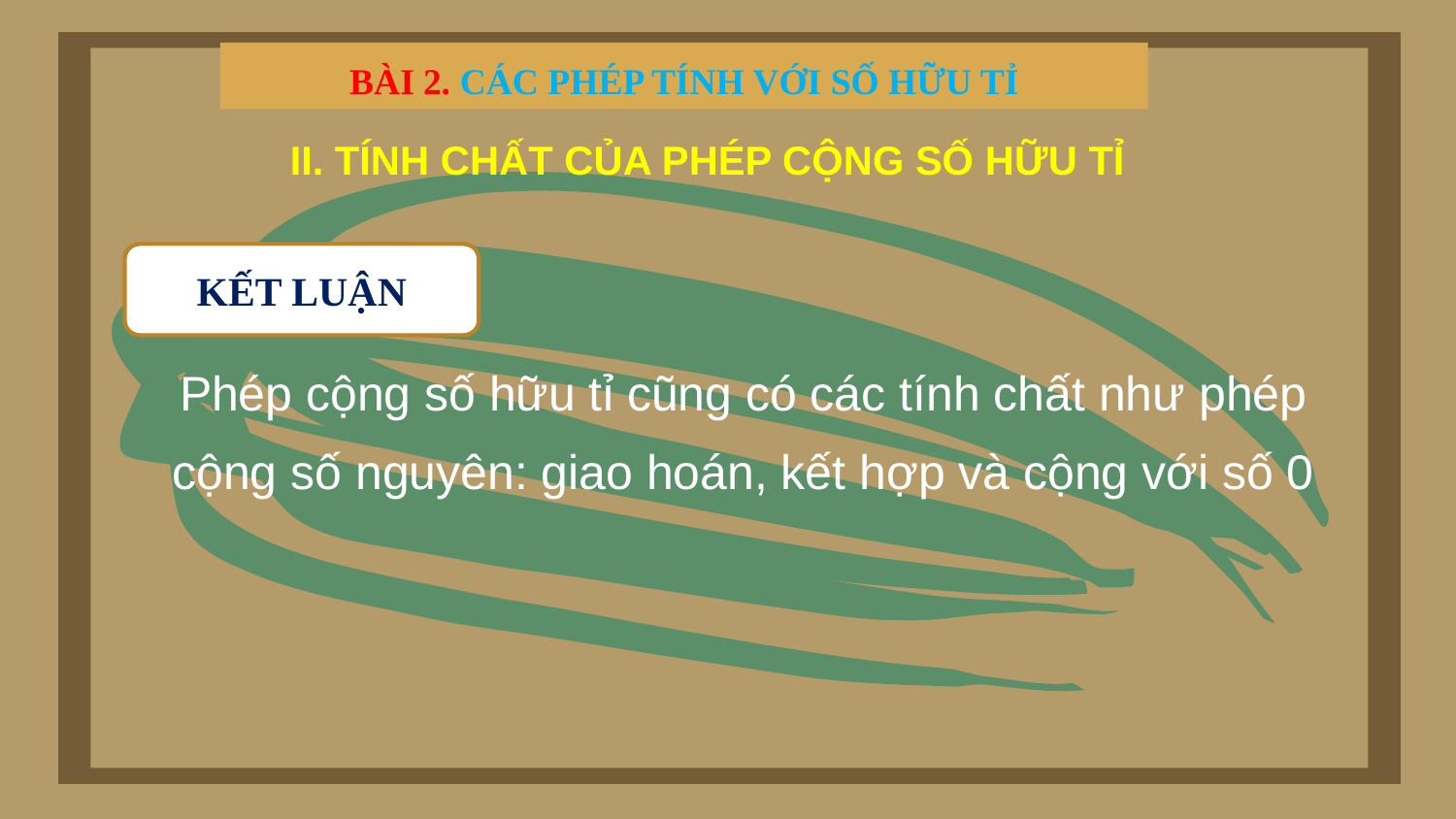

BÀI 2. CÁC PHÉP TÍNH VỚI SỐ HỮU TỈ
II. TÍNH CHẤT CỦA PHÉP CỘNG SỐ HỮU TỈ
KẾT LUẬN
Phép cộng số hữu tỉ cũng có các tính chất như phép cộng số nguyên: giao hoán, kết hợp và cộng với số 0